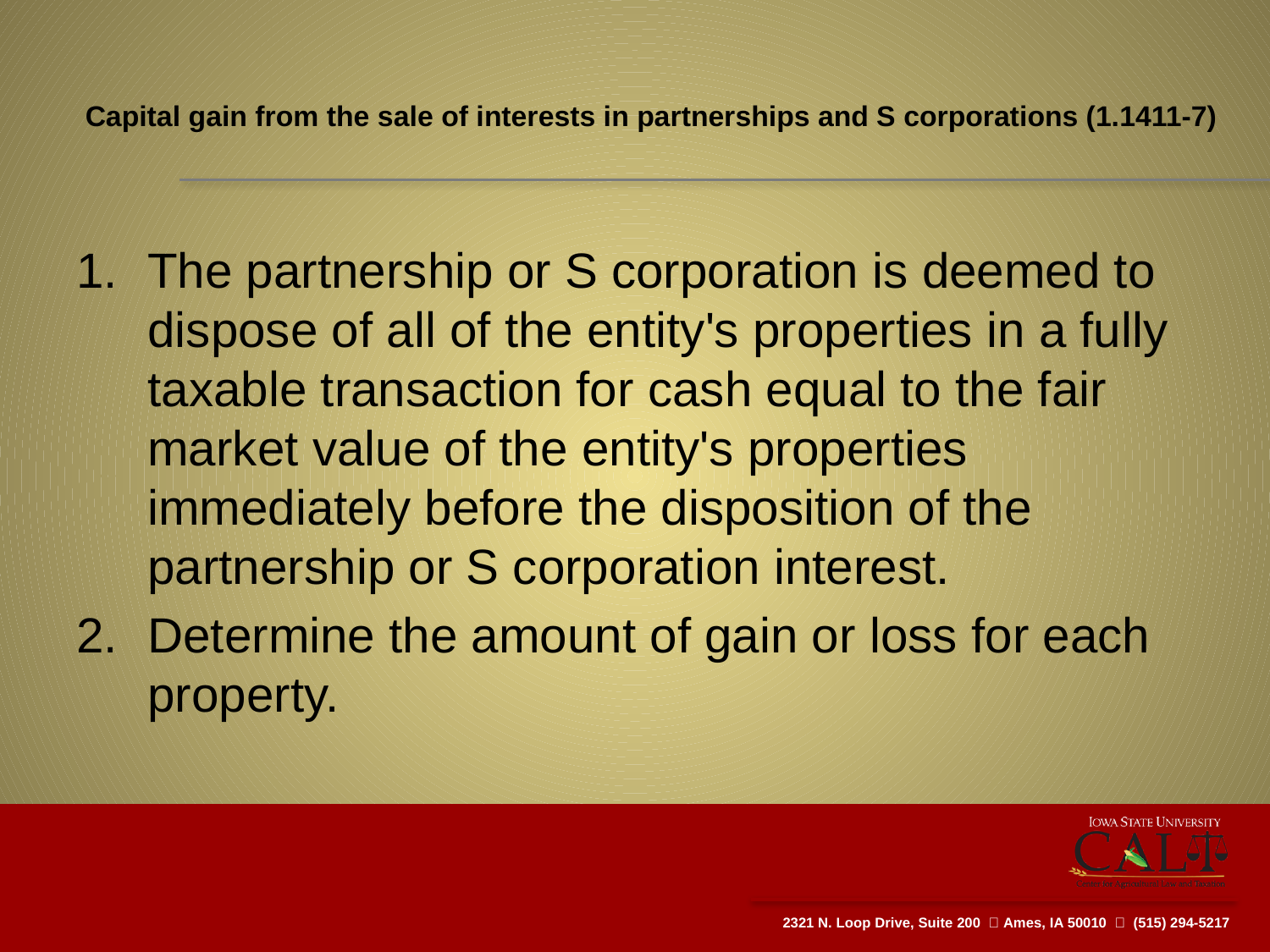

# Capital gain from the sale of interests in partnerships and S corporations (1.1411-7)
The partnership or S corporation is deemed to dispose of all of the entity's properties in a fully taxable transaction for cash equal to the fair market value of the entity's properties immediately before the disposition of the partnership or S corporation interest.
Determine the amount of gain or loss for each property.